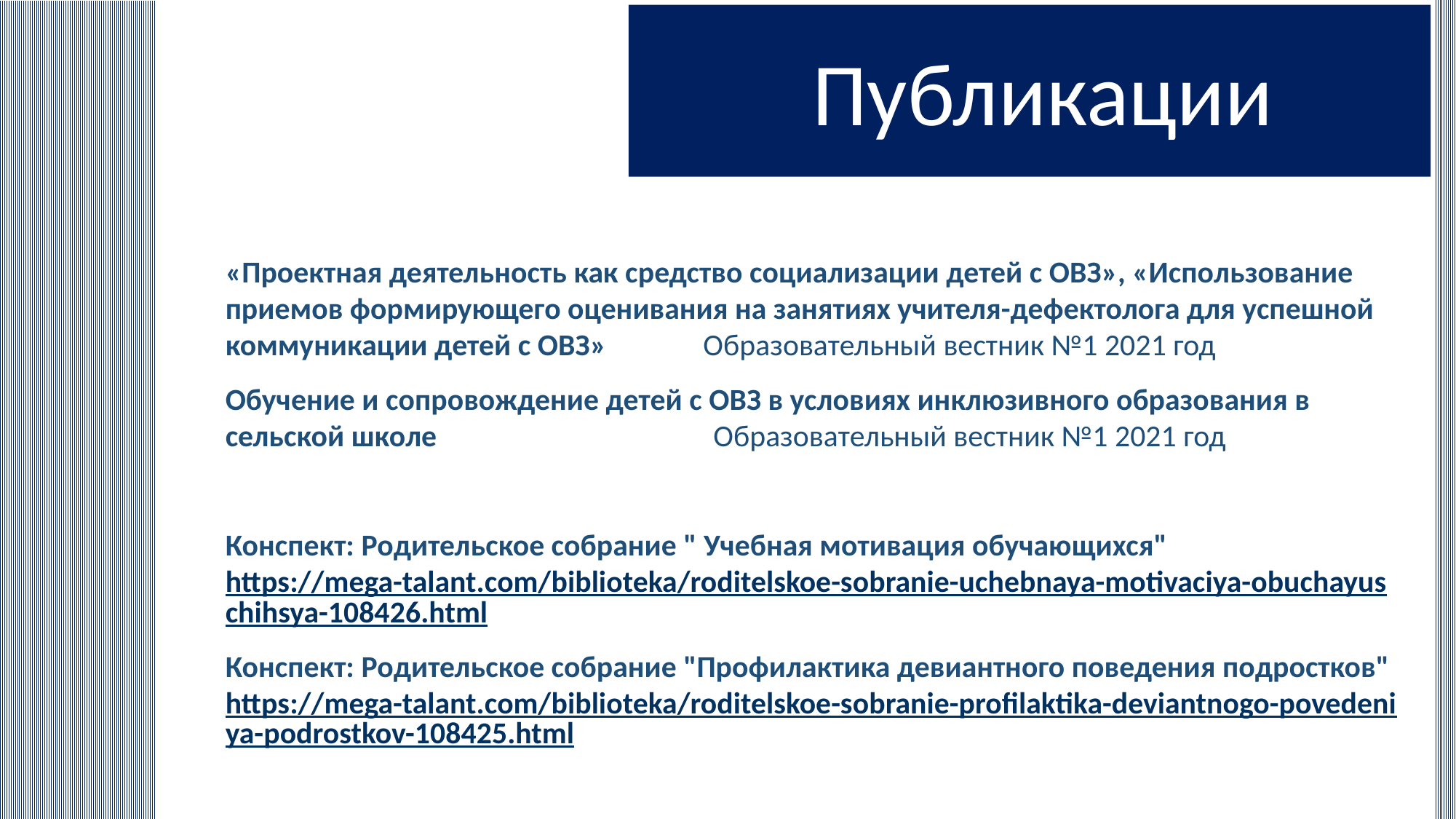

Публикации
«Проектная деятельность как средство социализации детей с ОВЗ», «Использование приемов формирующего оценивания на занятиях учителя-дефектолога для успешной коммуникации детей с ОВЗ»              Образовательный вестник №1 2021 год
Обучение и сопровождение детей с ОВЗ в условиях инклюзивного образования в сельской школе                                        Образовательный вестник №1 2021 год

Конспект: Родительское собрание " Учебная мотивация обучающихся" https://mega-talant.com/biblioteka/roditelskoe-sobranie-uchebnaya-motivaciya-obuchayuschihsya-108426.html
Конспект: Родительское собрание "Профилактика девиантного поведения подростков" https://mega-talant.com/biblioteka/roditelskoe-sobranie-profilaktika-deviantnogo-povedeniya-podrostkov-108425.html